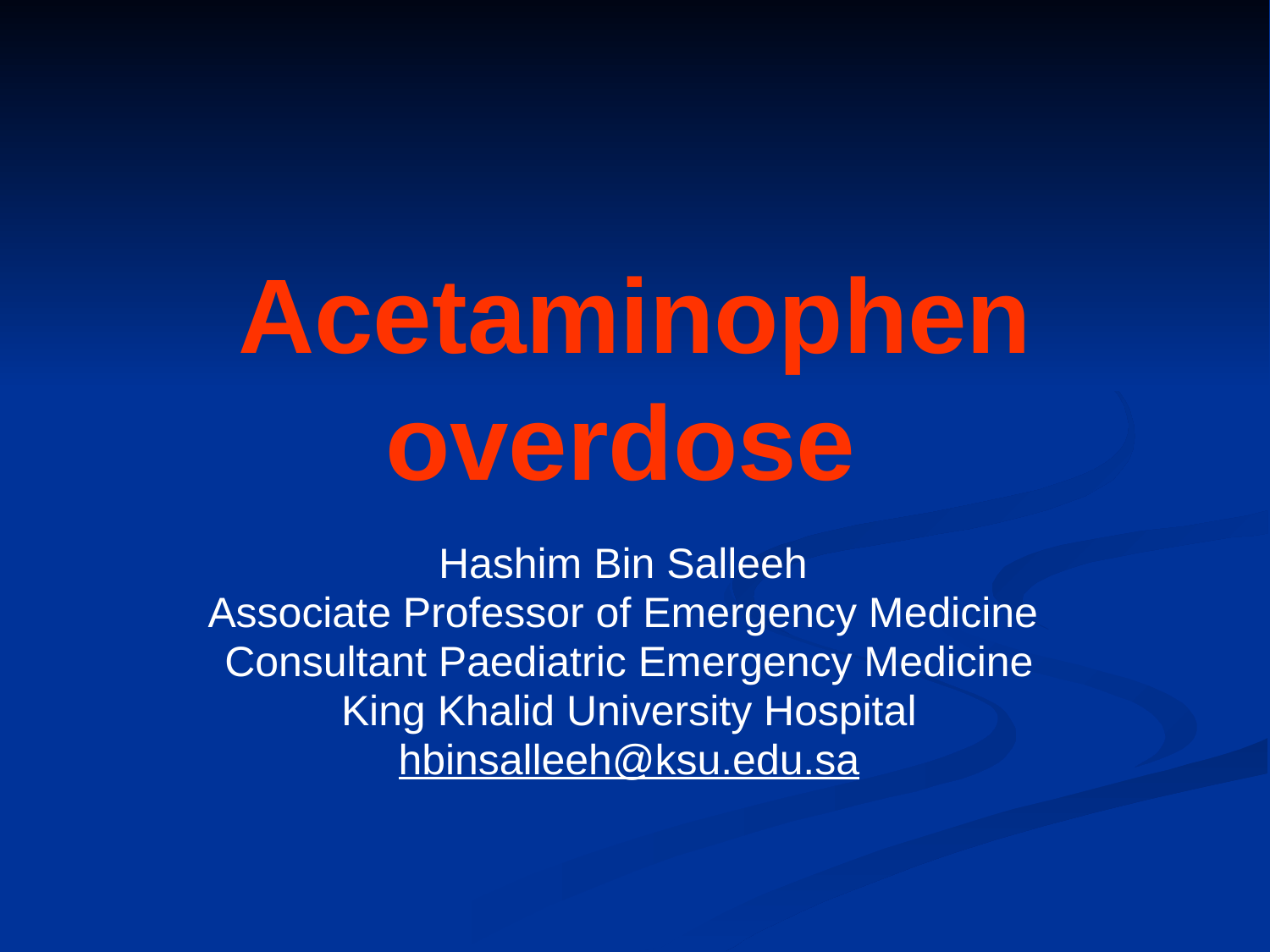

# Acetaminophen overdose
Hashim Bin Salleeh
Associate Professor of Emergency Medicine
Consultant Paediatric Emergency Medicine
King Khalid University Hospital
hbinsalleeh@ksu.edu.sa